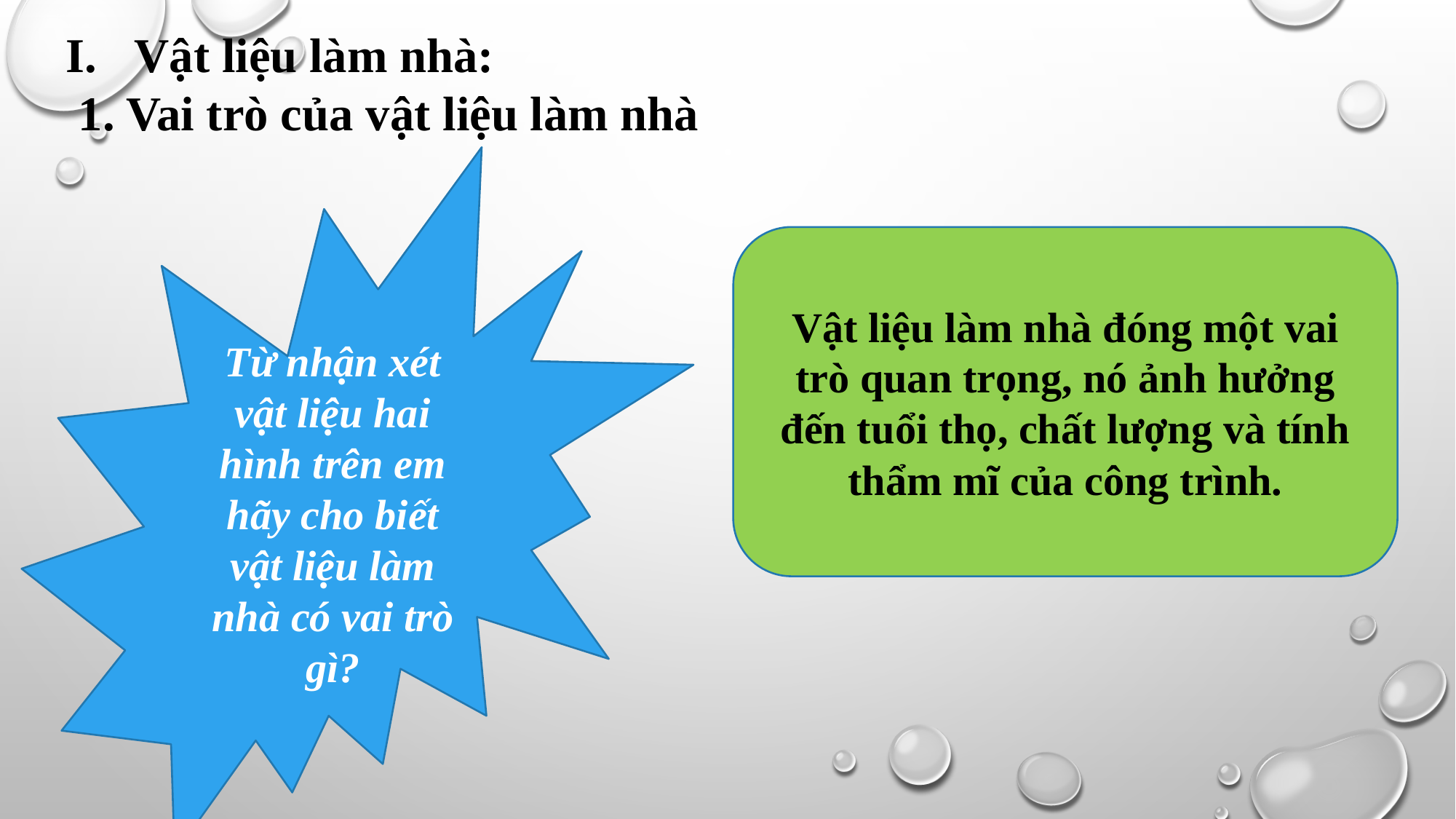

Vật liệu làm nhà:
 1. Vai trò của vật liệu làm nhà
Từ nhận xét vật liệu hai hình trên em hãy cho biết vật liệu làm nhà có vai trò gì?
Vật liệu làm nhà đóng một vai trò quan trọng, nó ảnh hưởng đến tuổi thọ, chất lượng và tính thẩm mĩ của công trình.